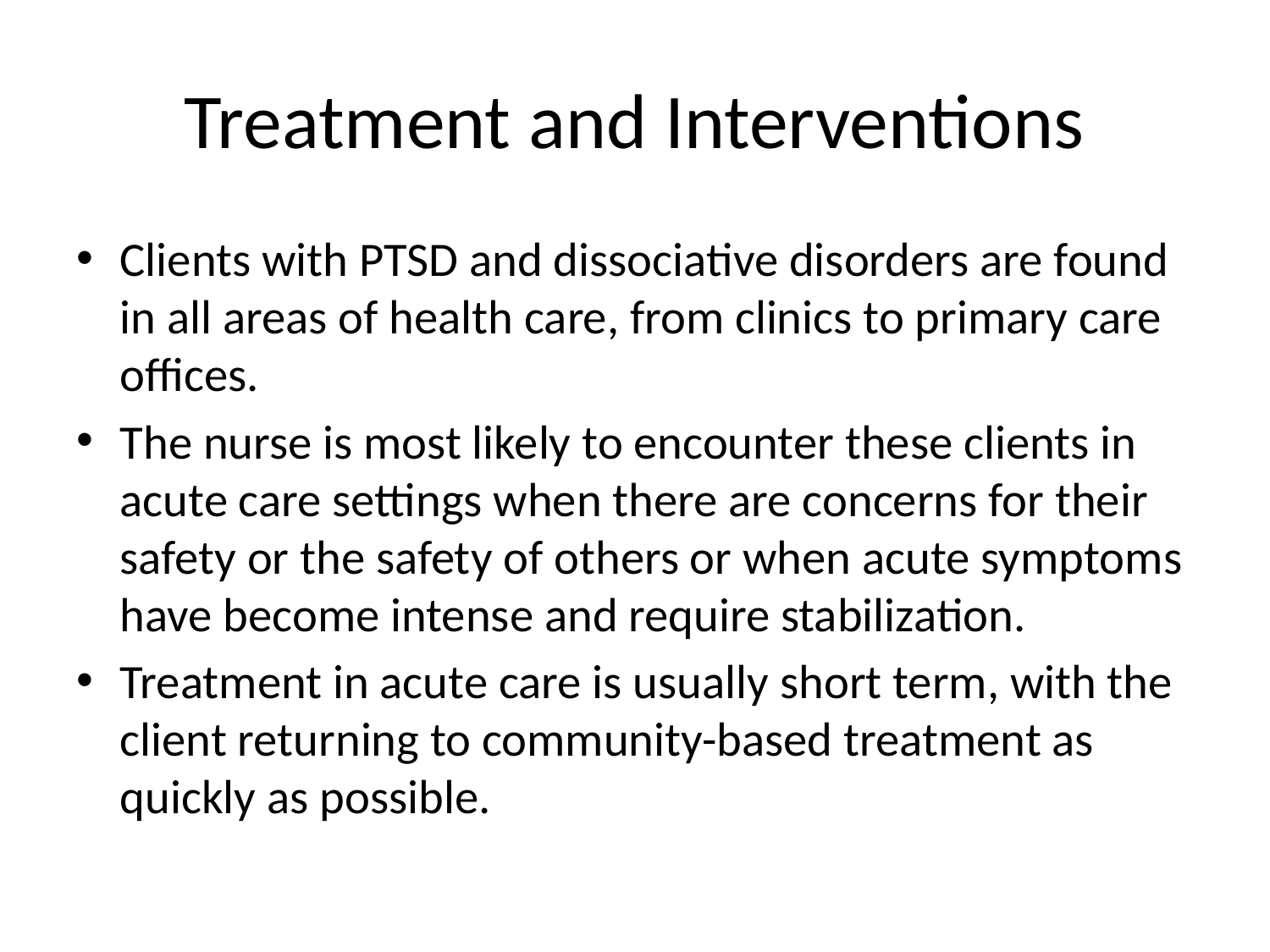

# Treatment and Interventions
Clients with PTSD and dissociative disorders are found in all areas of health care, from clinics to primary care offices.
The nurse is most likely to encounter these clients in acute care settings when there are concerns for their safety or the safety of others or when acute symptoms have become intense and require stabilization.
Treatment in acute care is usually short term, with the client returning to community-based treatment as quickly as possible.